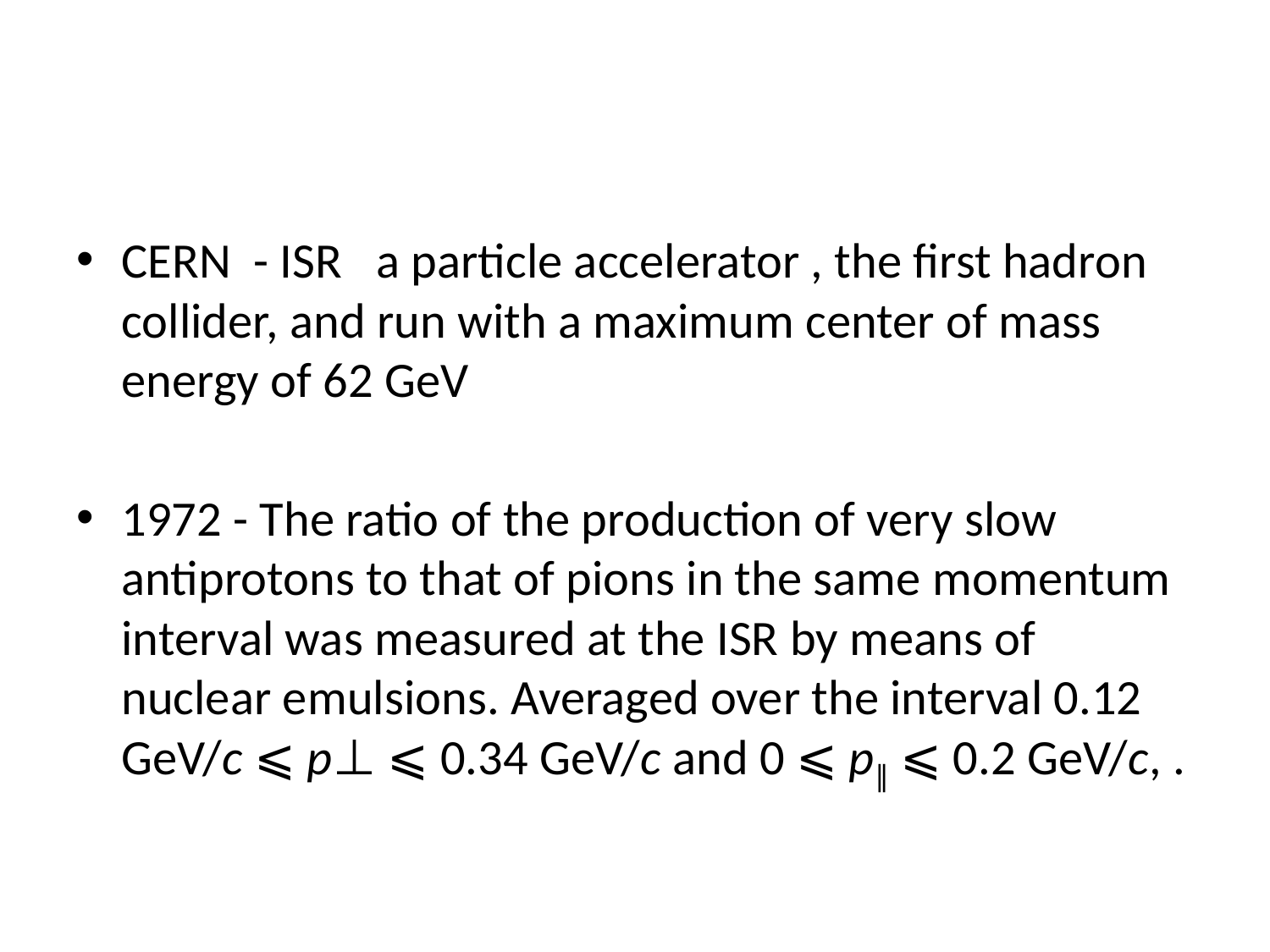

#
CERN  - ISR   a particle accelerator , the first hadron collider, and run with a maximum center of mass energy of 62 GeV

1972 - The ratio of the production of very slow antiprotons to that of pions in the same momentum interval was measured at the ISR by means of nuclear emulsions. Averaged over the interval 0.12 GeV/c ⩽ p⊥ ⩽ 0.34 GeV/c and 0 ⩽ p∥ ⩽ 0.2 GeV/c, .